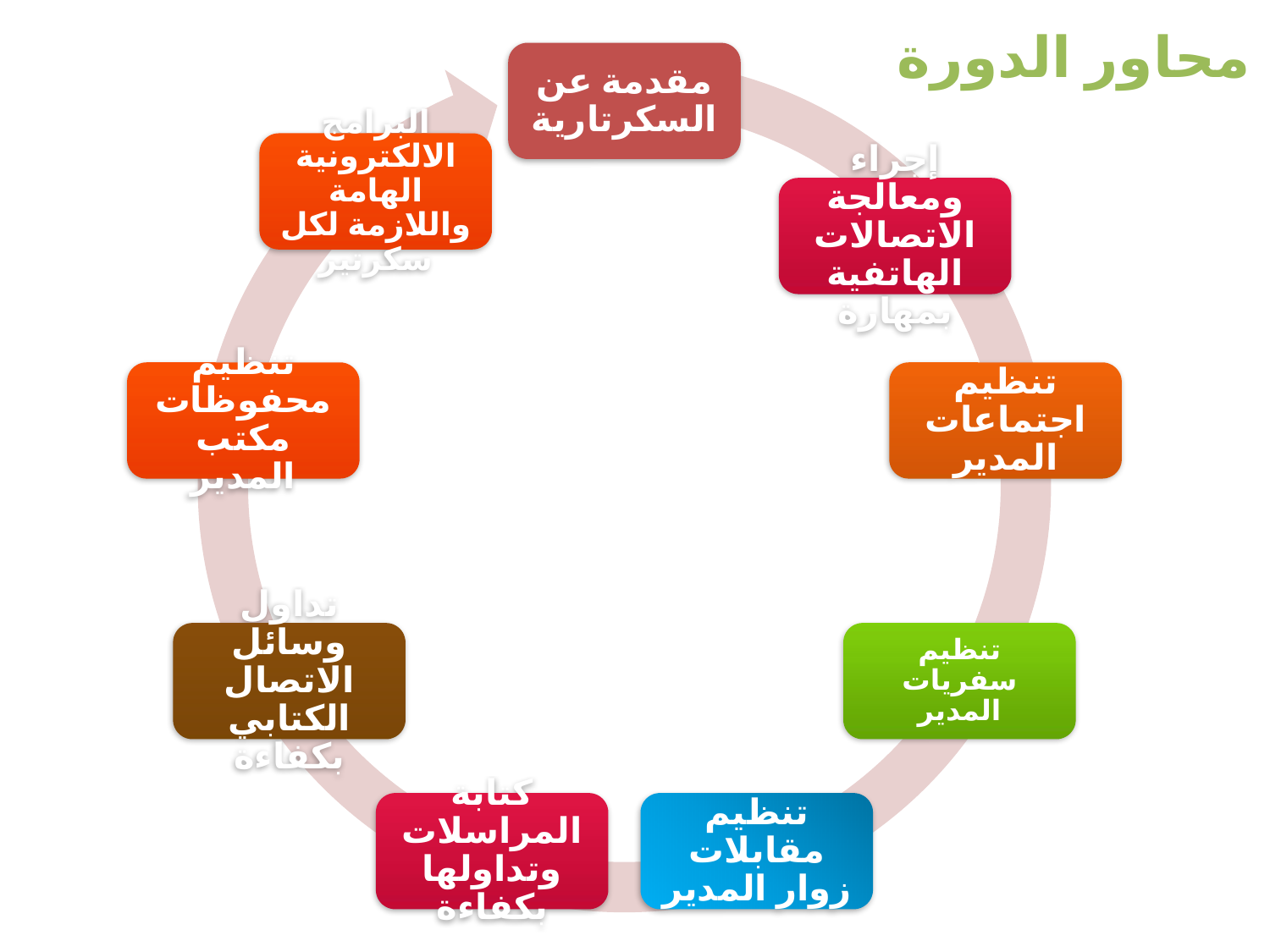

محاور الدورة
مقدمة عن السكرتارية
إجراء ومعالجة الاتصالات الهاتفية بمهارة
تنظيم اجتماعات المدير
تنظيم سفريات المدير
تنظيم مقابلات زوار المدير
كتابة المراسلات وتداولها بكفاءة
تداول وسائل الاتصال الكتابي بكفاءة
تنظيم محفوظات مكتب المدير
البرامج الالكترونية الهامة واللازمة لكل سكرتير